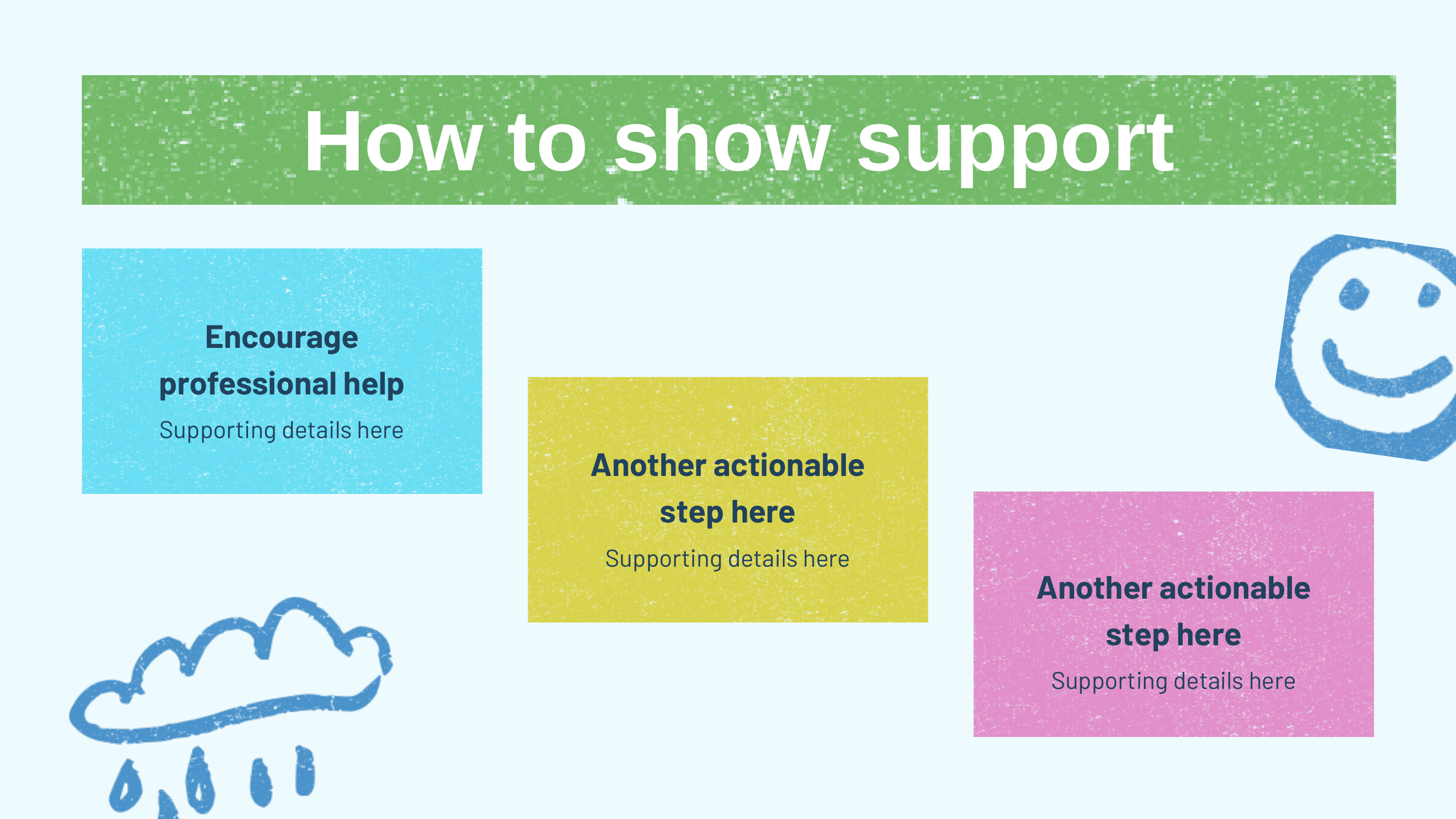

How to show support

Encourage
professional help
Supporting details here

Another actionable
step here
Supporting details here

Another actionable
step here
Supporting details here